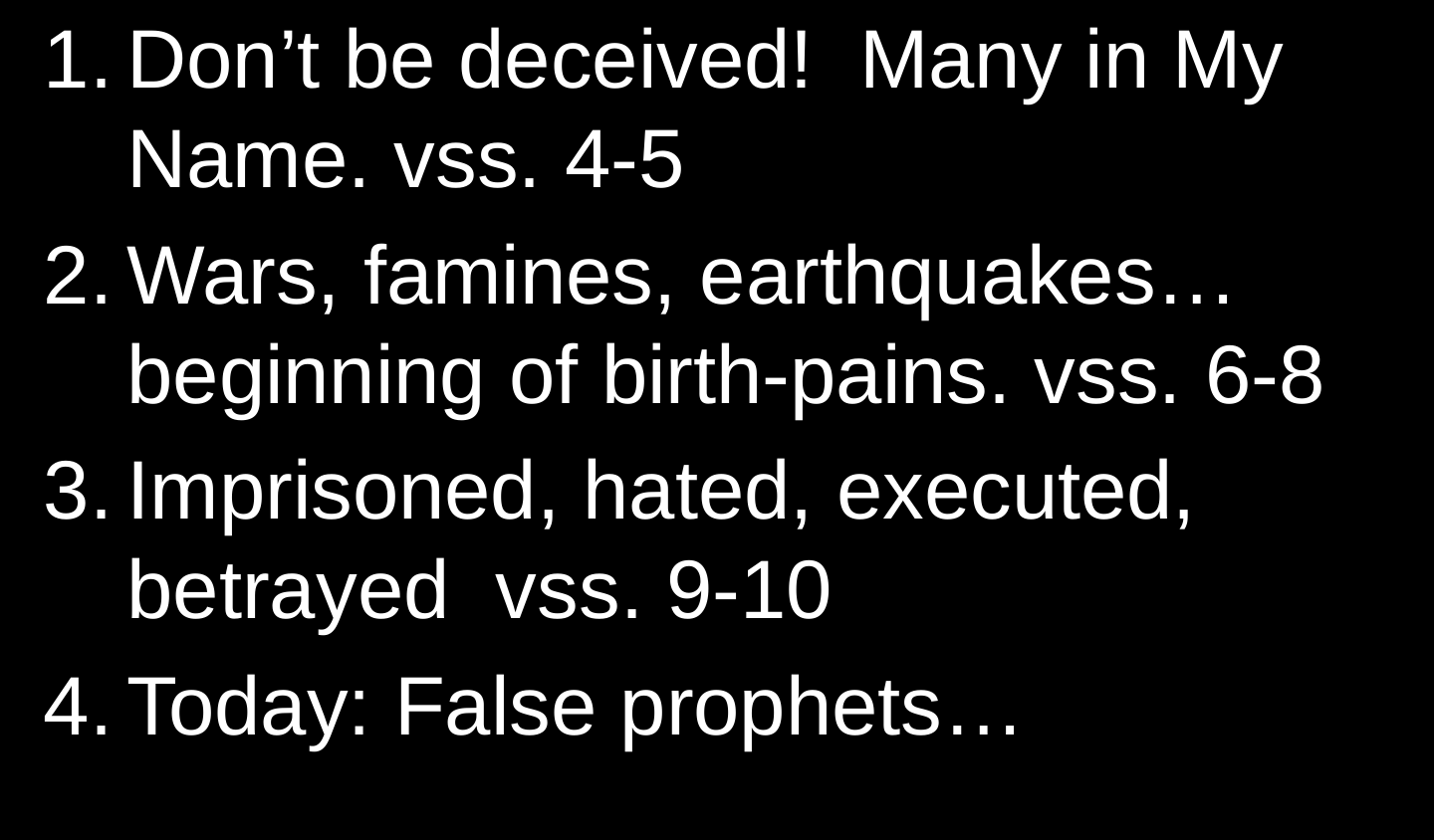

Don’t be deceived!  Many in My   Name. vss. 4-5
Wars, famines, earthquakes…beginning of birth-pains. vss. 6-8
Imprisoned, hated, executed, betrayed  vss. 9-10
Today: False prophets…